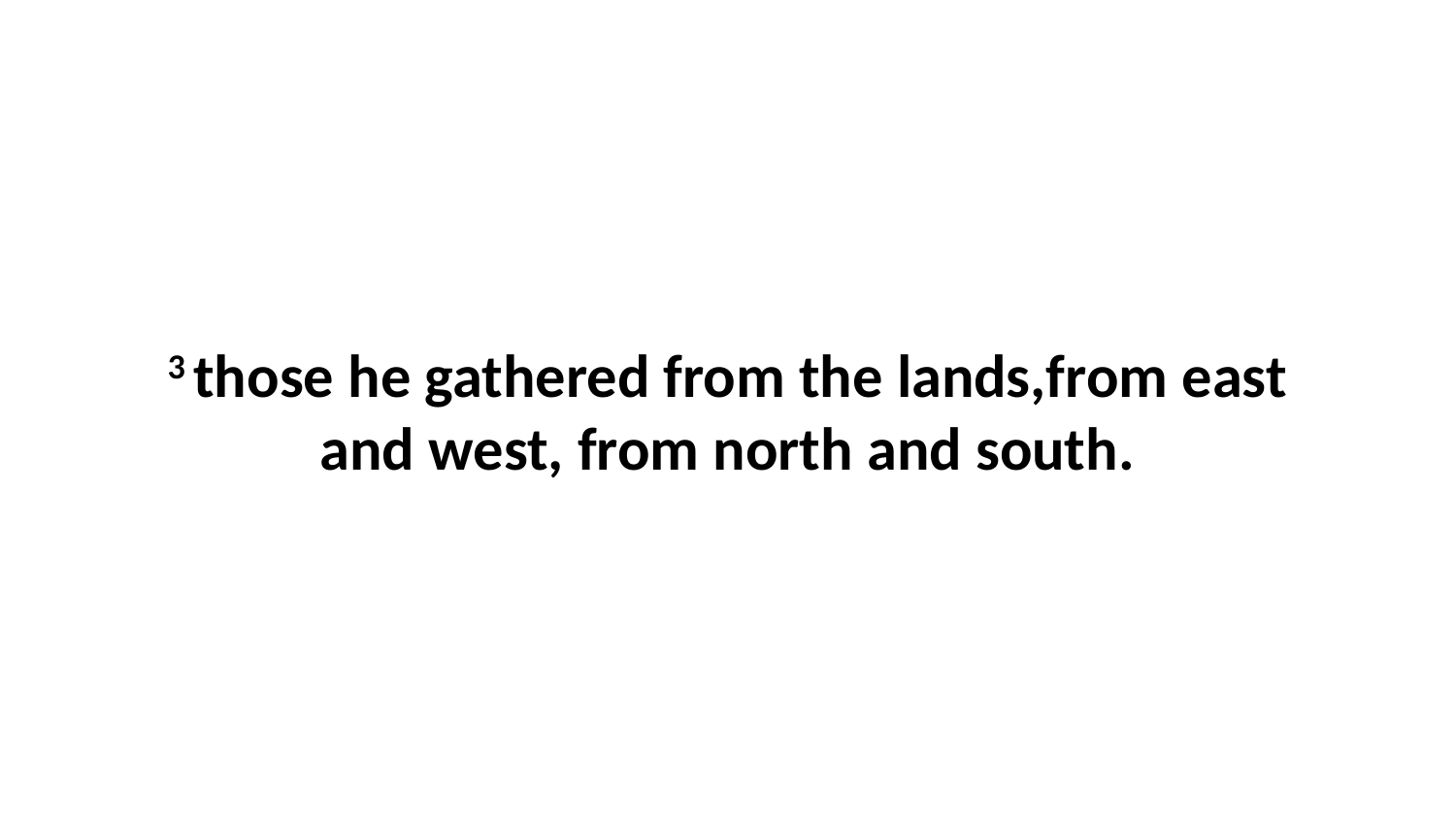

3 those he gathered from the lands,from east and west, from north and south.